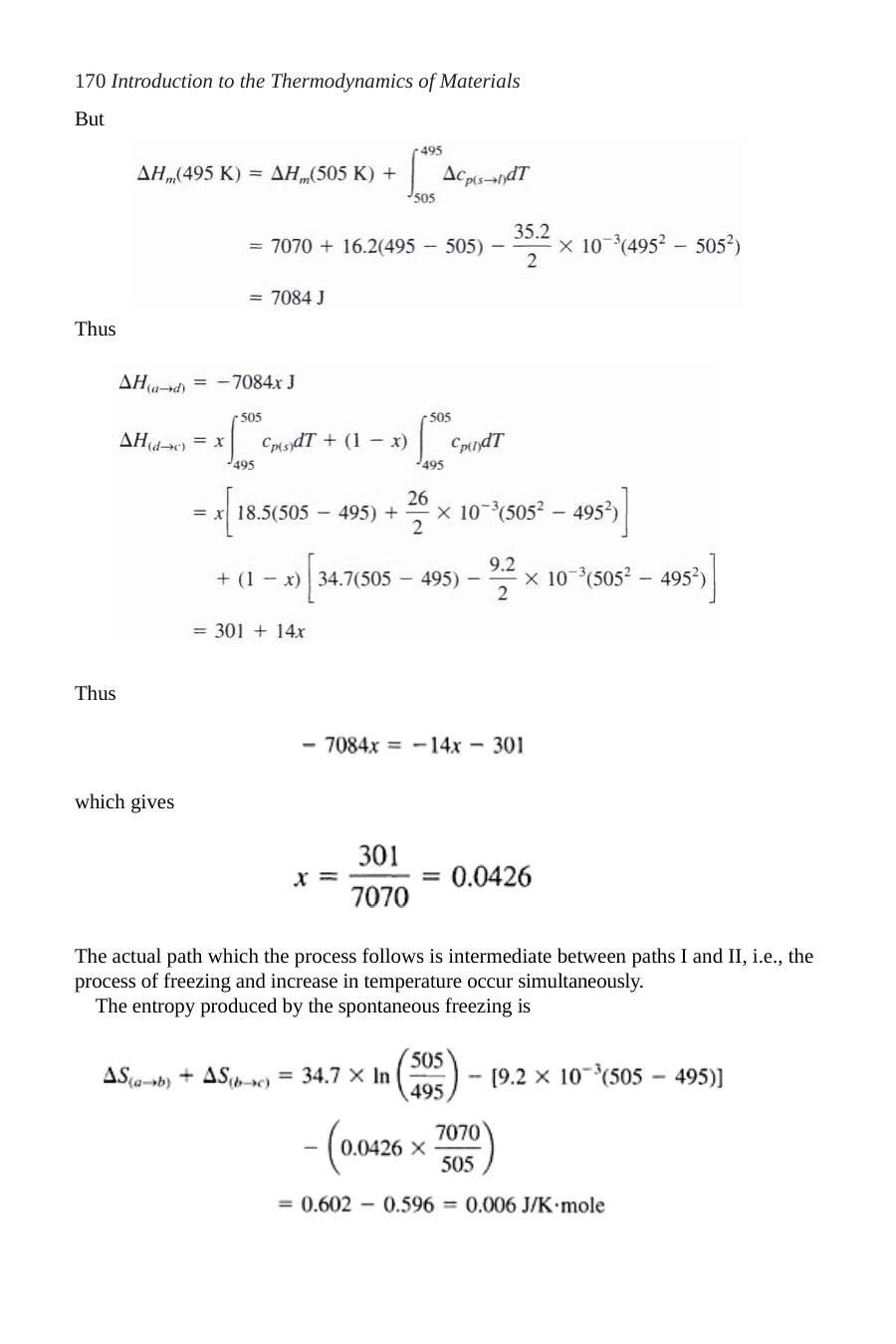

170 Introduction to the Thermodynamics of Materials
But

Thus

Thus

which gives

The actual path which the process follows is intermediate between paths I and II, i.e., the  process of freezing and increase in temperature occur simultaneously.
The entropy produced by the spontaneous freezing is